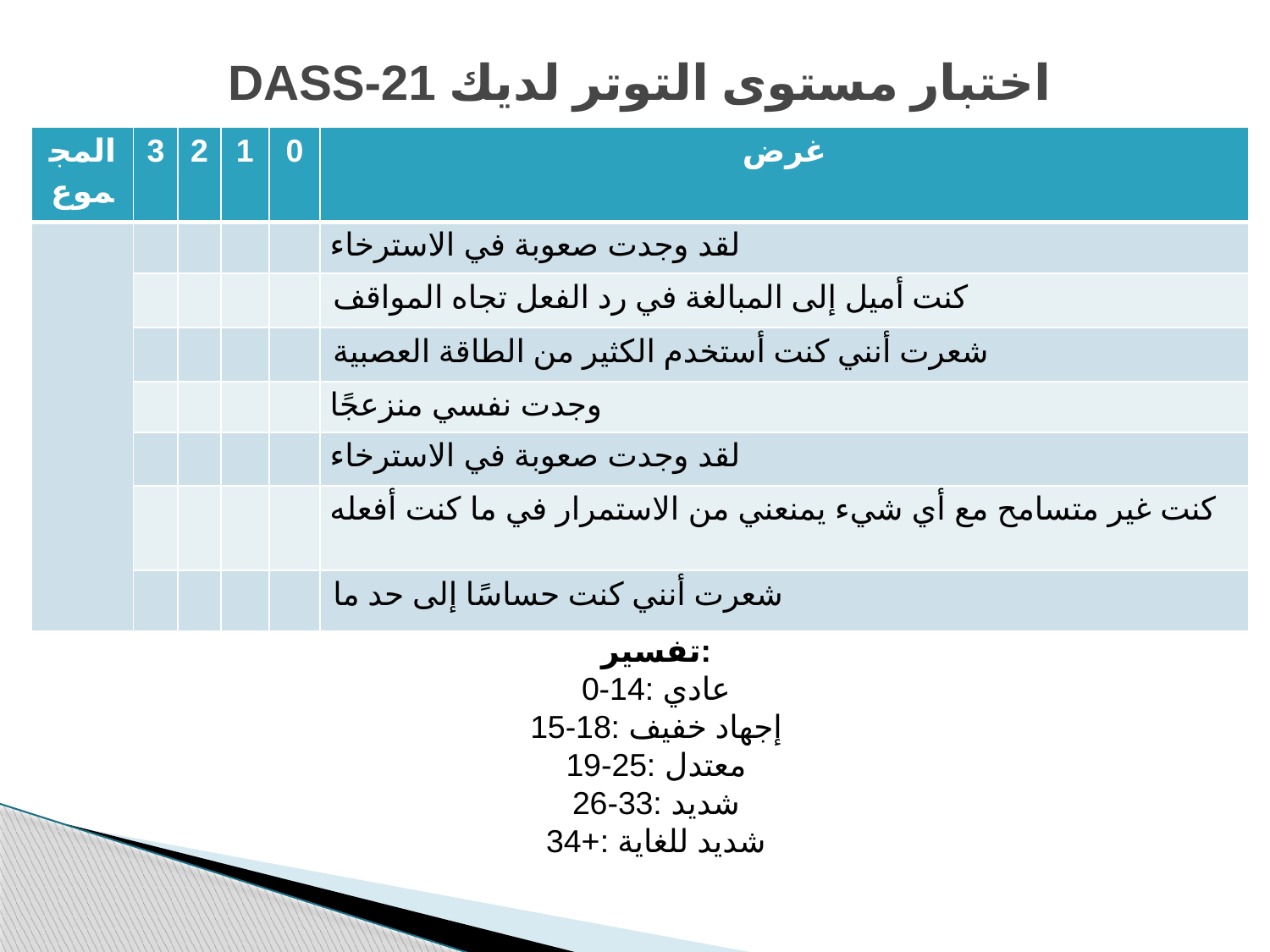

# اختبار مستوى التوتر لديك DASS-21
| المجموع | 3 | 2 | 1 | 0 | غرض |
| --- | --- | --- | --- | --- | --- |
|  |  |  |  |  | لقد وجدت صعوبة في الاسترخاء |
|  |  |  |  |  | كنت أميل إلى المبالغة في رد الفعل تجاه المواقف |
|  |  |  |  |  | شعرت أنني كنت أستخدم الكثير من الطاقة العصبية |
|  |  |  |  |  | وجدت نفسي منزعجًا |
|  |  |  |  |  | لقد وجدت صعوبة في الاسترخاء |
|  |  |  |  |  | كنت غير متسامح مع أي شيء يمنعني من الاستمرار في ما كنت أفعله |
|  |  |  |  |  | شعرت أنني كنت حساسًا إلى حد ما |
تفسير:
0-14: عادي
15-18: إجهاد خفيف
19-25: معتدل
26-33: شديد
34+: شديد للغاية